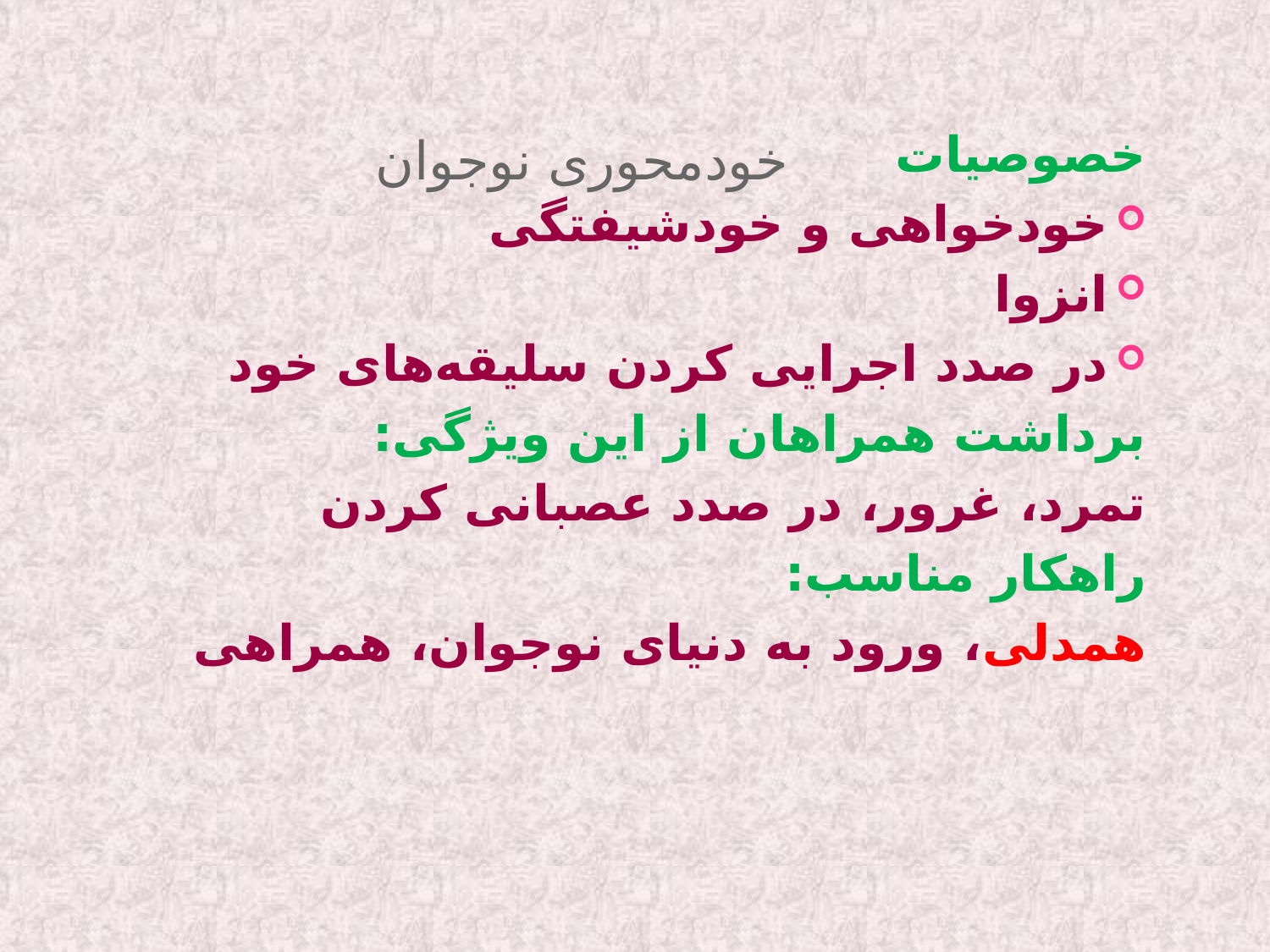

# خودمحوری نوجوان
خصوصیات
خودخواهی و خودشیفتگی
انزوا
در صدد اجرایی کردن سلیقه‌های خود
برداشت همراهان از این ویژگی:
تمرد، غرور، در صدد عصبانی کردن
راهکار مناسب:
همدلی، ورود به دنیای نوجوان، همراهی